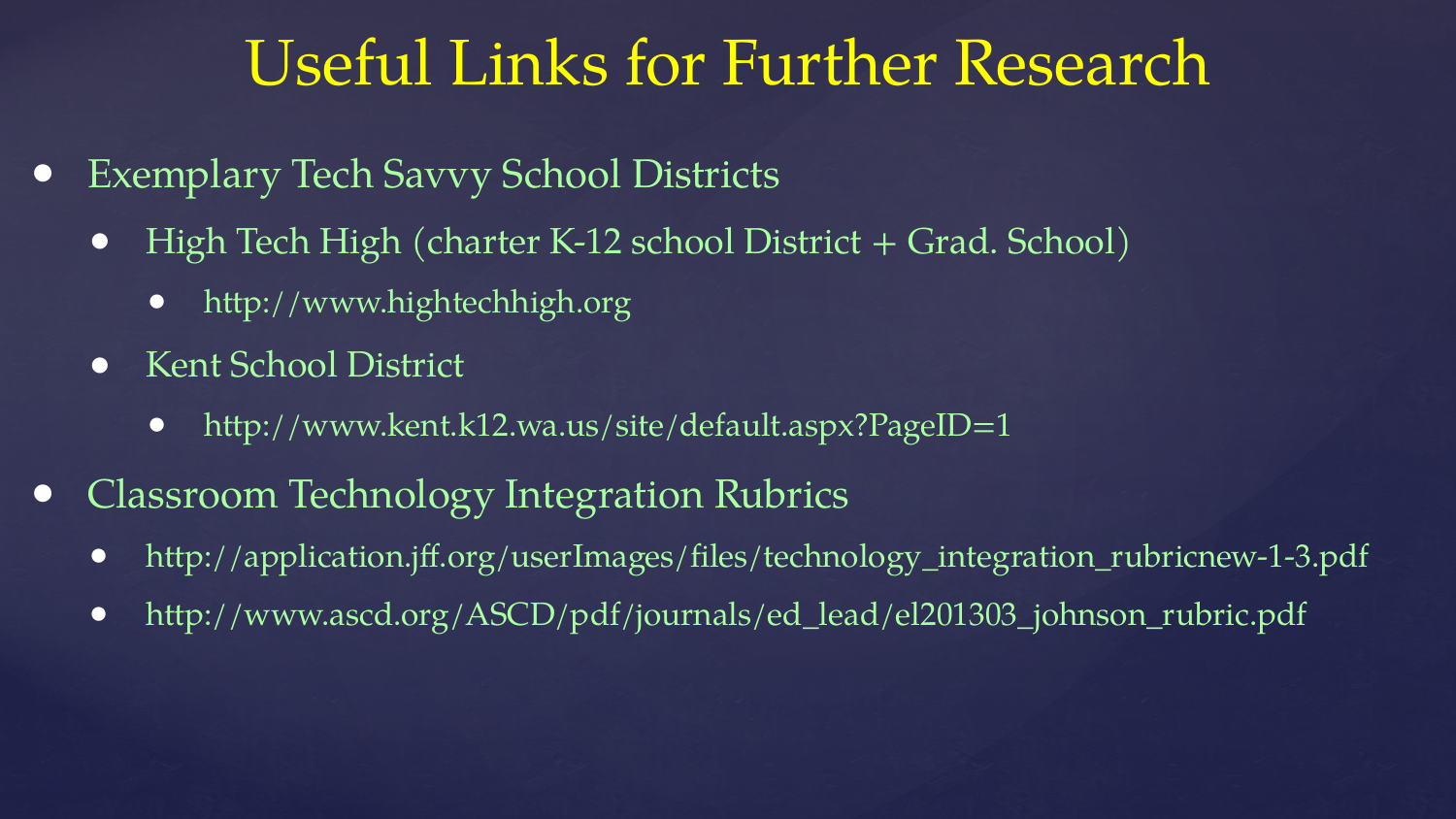

# Useful Links for Further Research
Exemplary Tech Savvy School Districts
High Tech High (charter K-12 school District + Grad. School)
http://www.hightechhigh.org
Kent School District
http://www.kent.k12.wa.us/site/default.aspx?PageID=1
Classroom Technology Integration Rubrics
http://application.jff.org/userImages/files/technology_integration_rubricnew-1-3.pdf
http://www.ascd.org/ASCD/pdf/journals/ed_lead/el201303_johnson_rubric.pdf